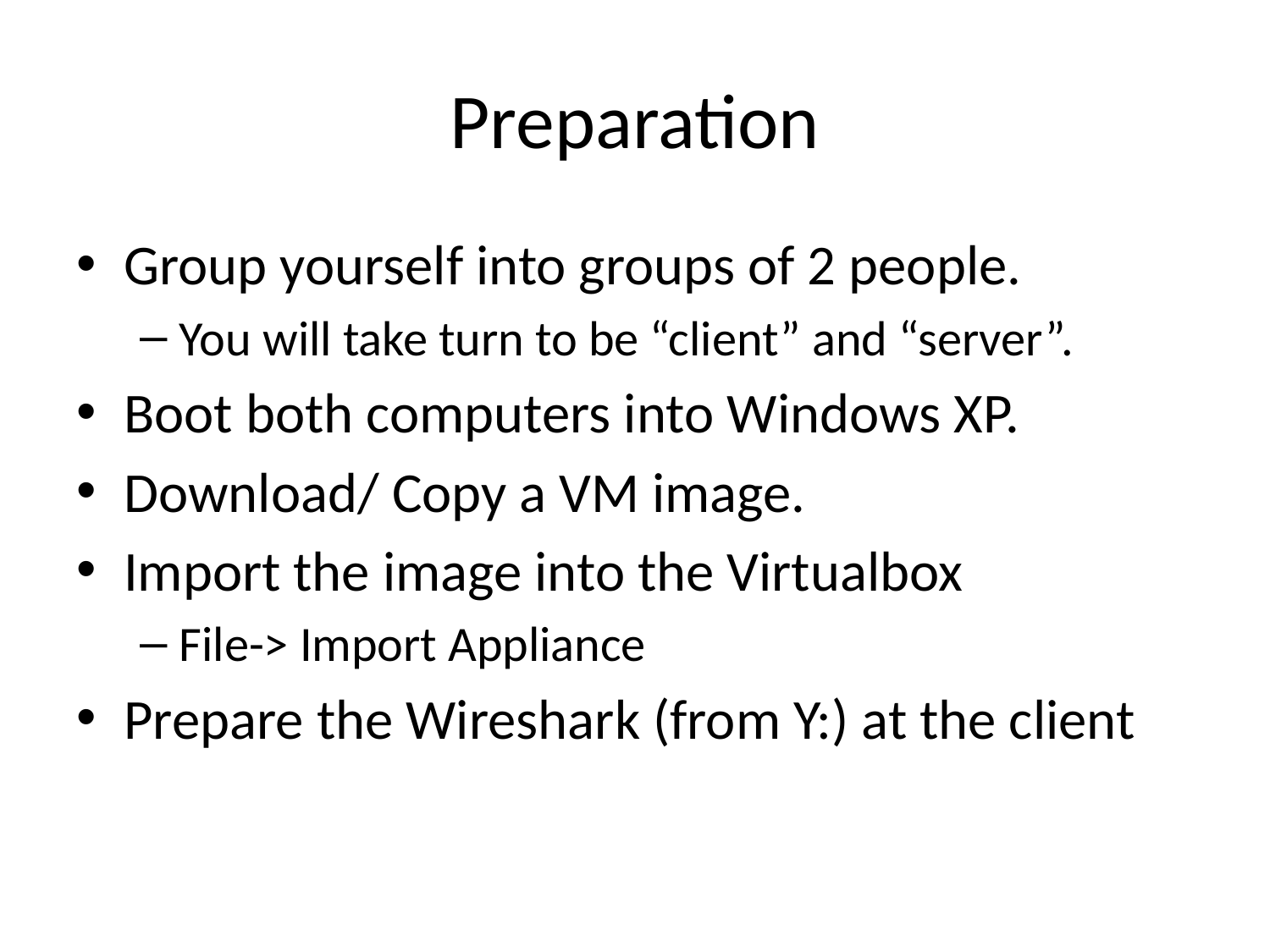

# Preparation
Group yourself into groups of 2 people.
You will take turn to be “client” and “server”.
Boot both computers into Windows XP.
Download/ Copy a VM image.
Import the image into the Virtualbox
File-> Import Appliance
Prepare the Wireshark (from Y:) at the client